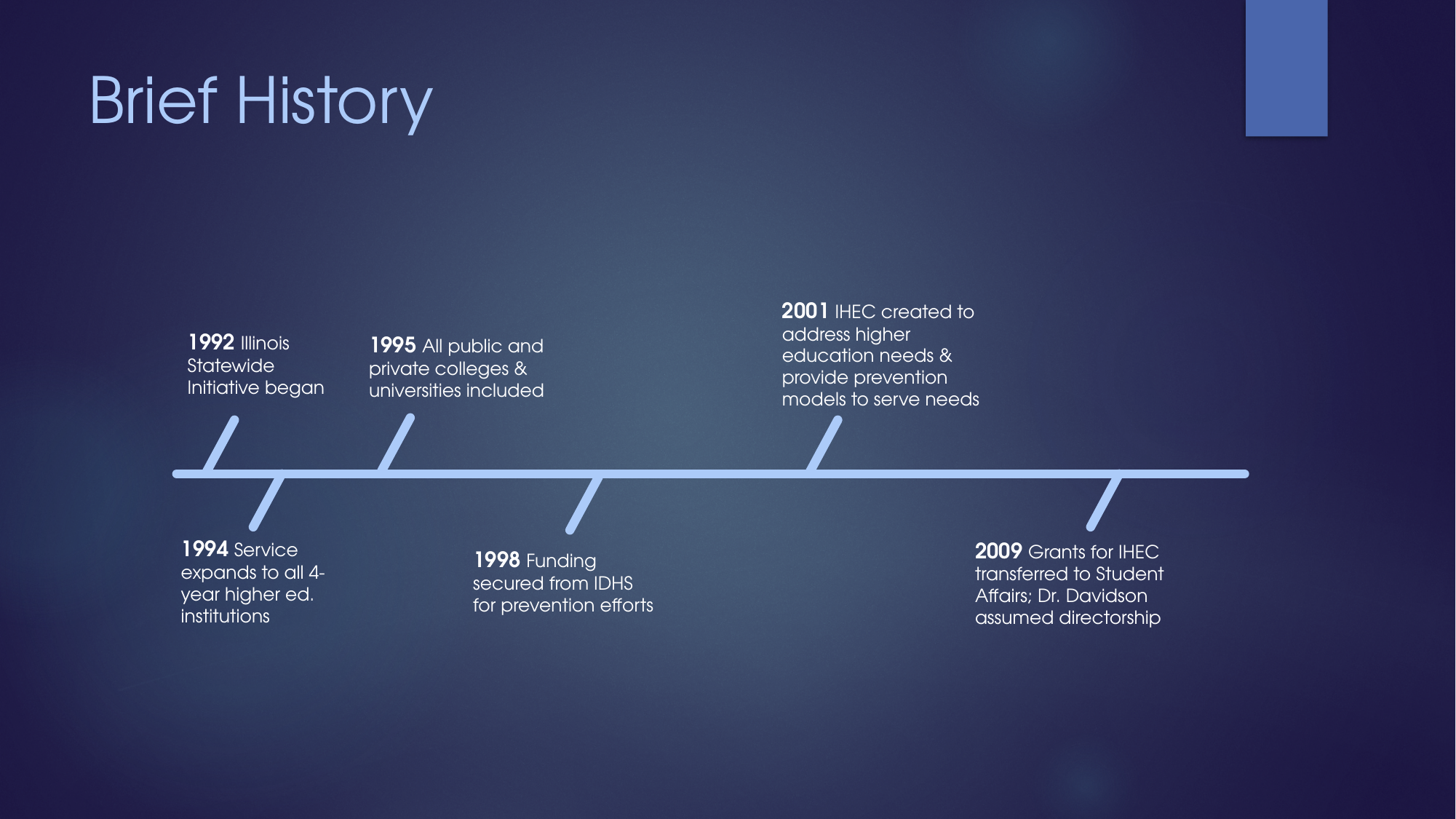

# Brief History
2001 IHEC created to address higher education needs & provide prevention models to serve needs
1992 Illinois Statewide
Initiative began
1995 All public and private colleges & universities included
1994 Service expands to all 4-year higher ed. institutions
2009 Grants for IHEC transferred to Student Affairs; Dr. Davidson assumed directorship
1998 Funding secured from IDHS for prevention efforts